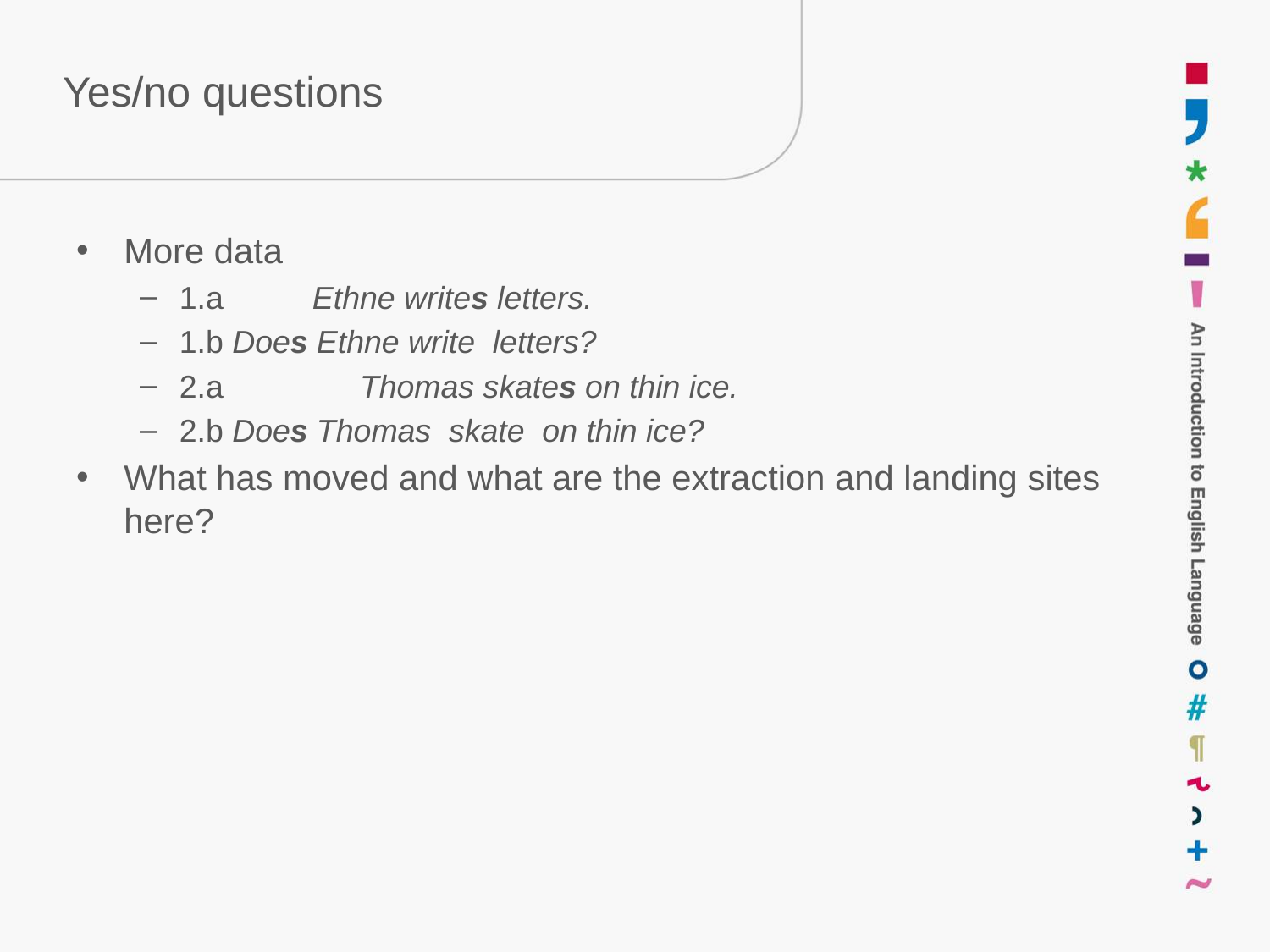

# Yes/no questions
More data
1.a          Ethne writes letters.
1.b Does Ethne write  letters?
2.a 	      Thomas skates on thin ice.
2.b Does Thomas  skate  on thin ice?
What has moved and what are the extraction and landing sites here?